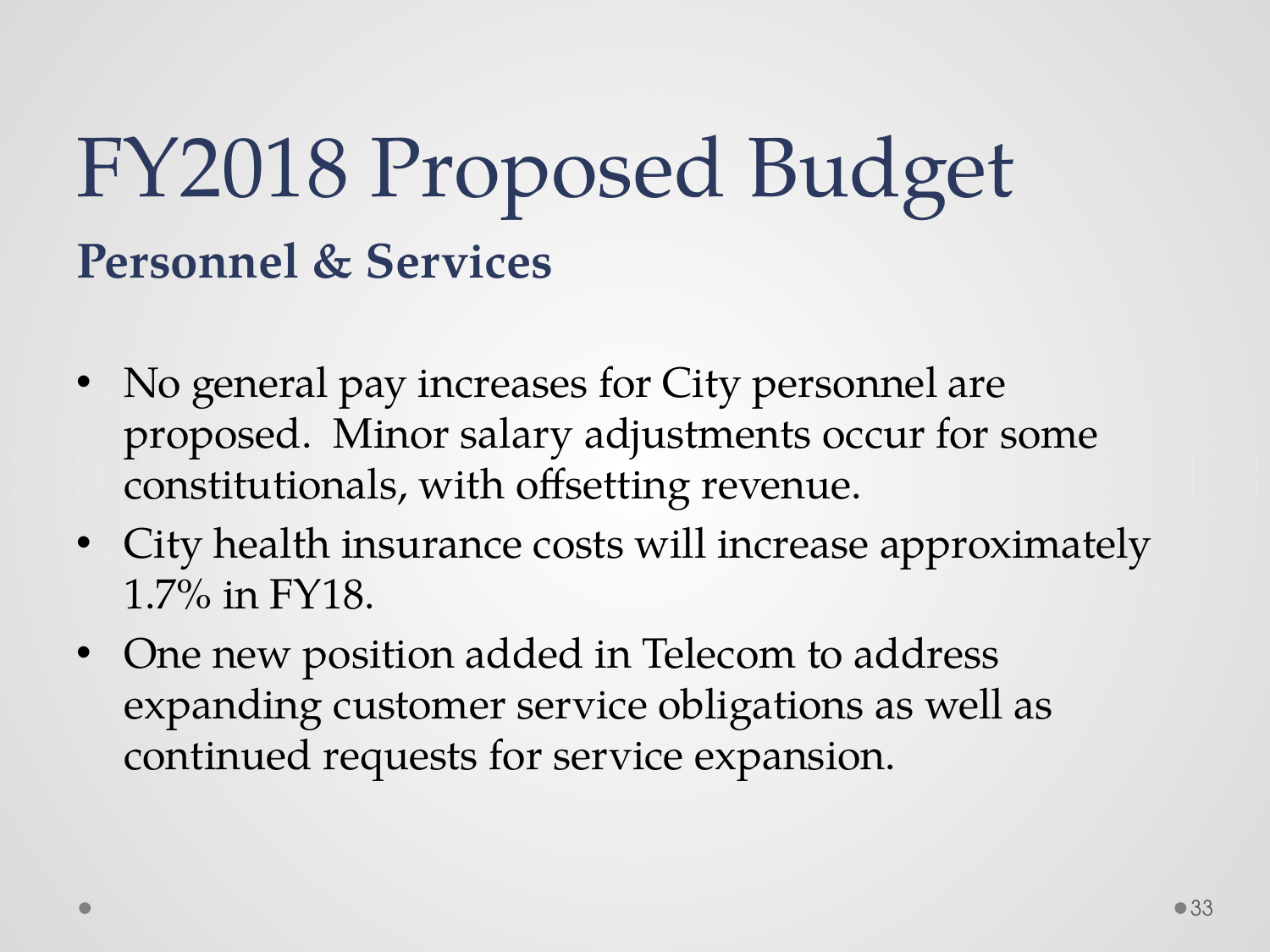

# FY2018 Proposed Budget
Personnel & Services

No general pay increases for City personnel are proposed.  Minor salary adjustments occur for some constitutionals, with offsetting revenue.
City health insurance costs will increase approximately 1.7% in FY18.
One new position added in Telecom to address expanding customer service obligations as well as continued requests for service expansion.

33